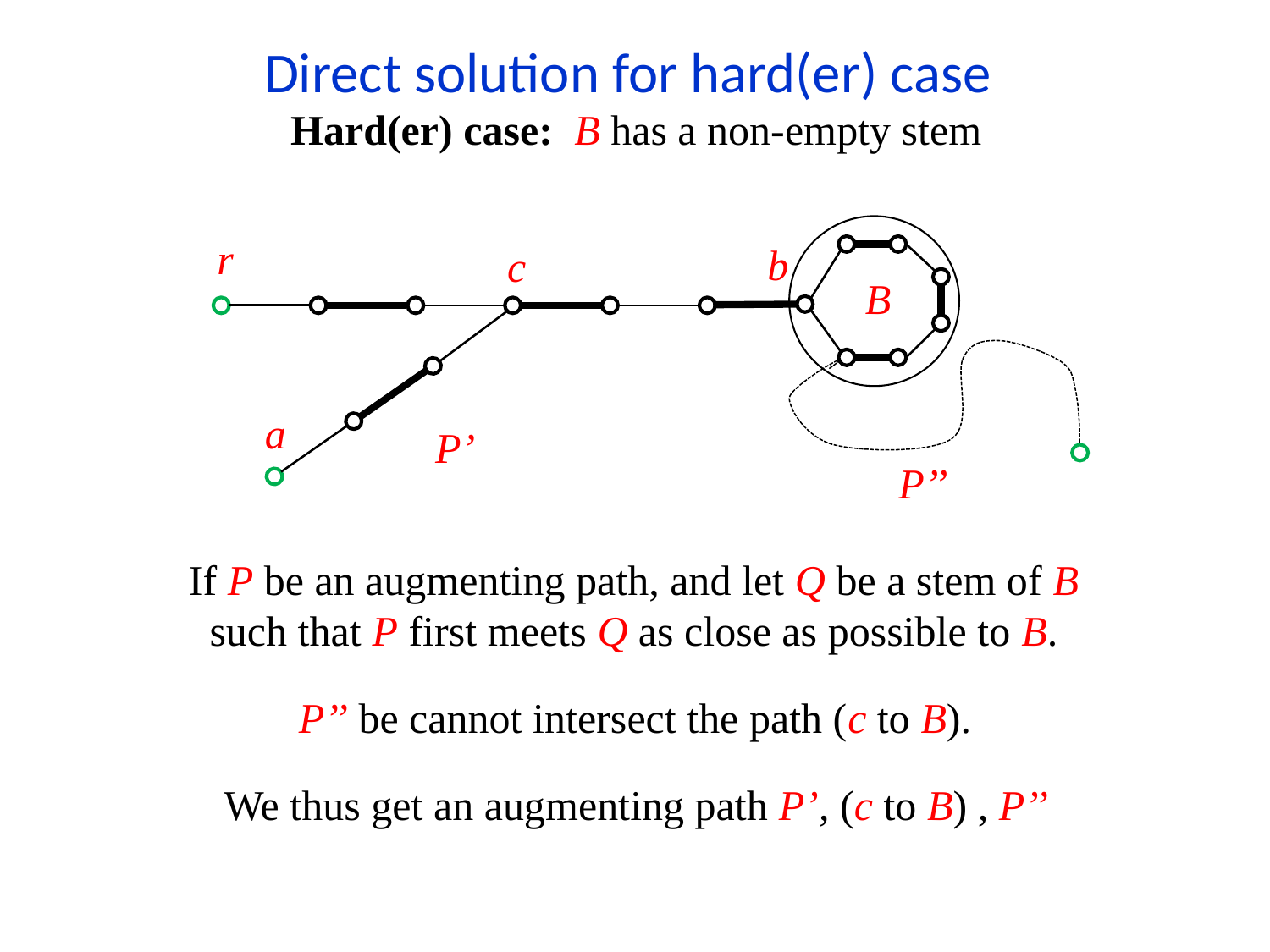

Direct solution for hard(er) case
Hard(er) case:  B has a non-empty stem

r
b
c

B

P’’
a

P’
If P be an augmenting path, and let Q be a stem of B
such that P first meets Q as close as possible to B.
P’’ be cannot intersect the path (c to B).
We thus get an augmenting path P’, (c to B) , P’’